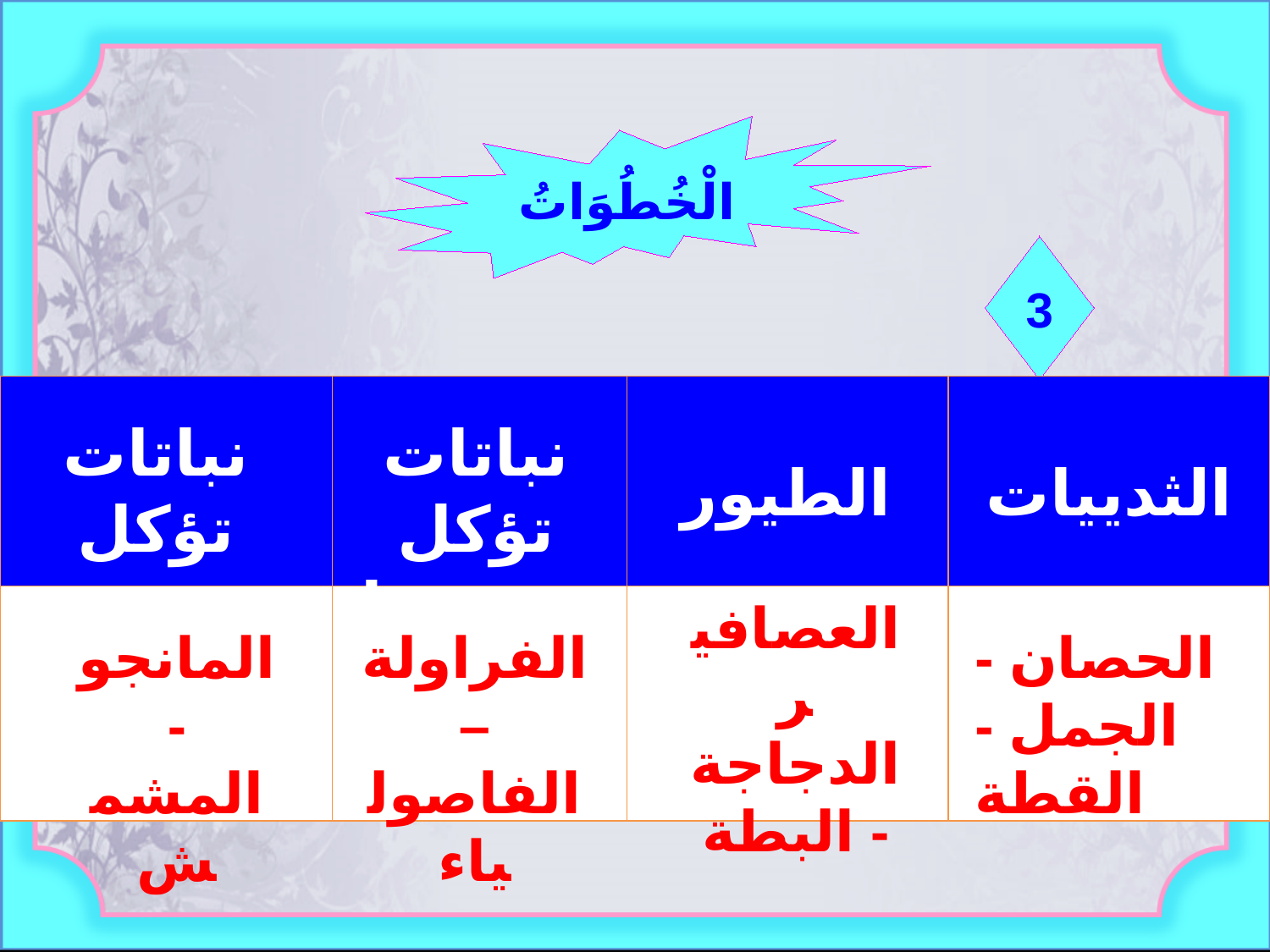

الْخُطُوَاتُ
3
|  |  |  |  |
| --- | --- | --- | --- |
|  |  |  |  |
نباتات تؤكل بدون بذورها
نباتات تؤكل ببذورها
الطيور
الثدييات
العصافير الدجاجة - البطة
المانجو - المشمش
الفراولة –الفاصولياء
الحصان - الجمل - القطة